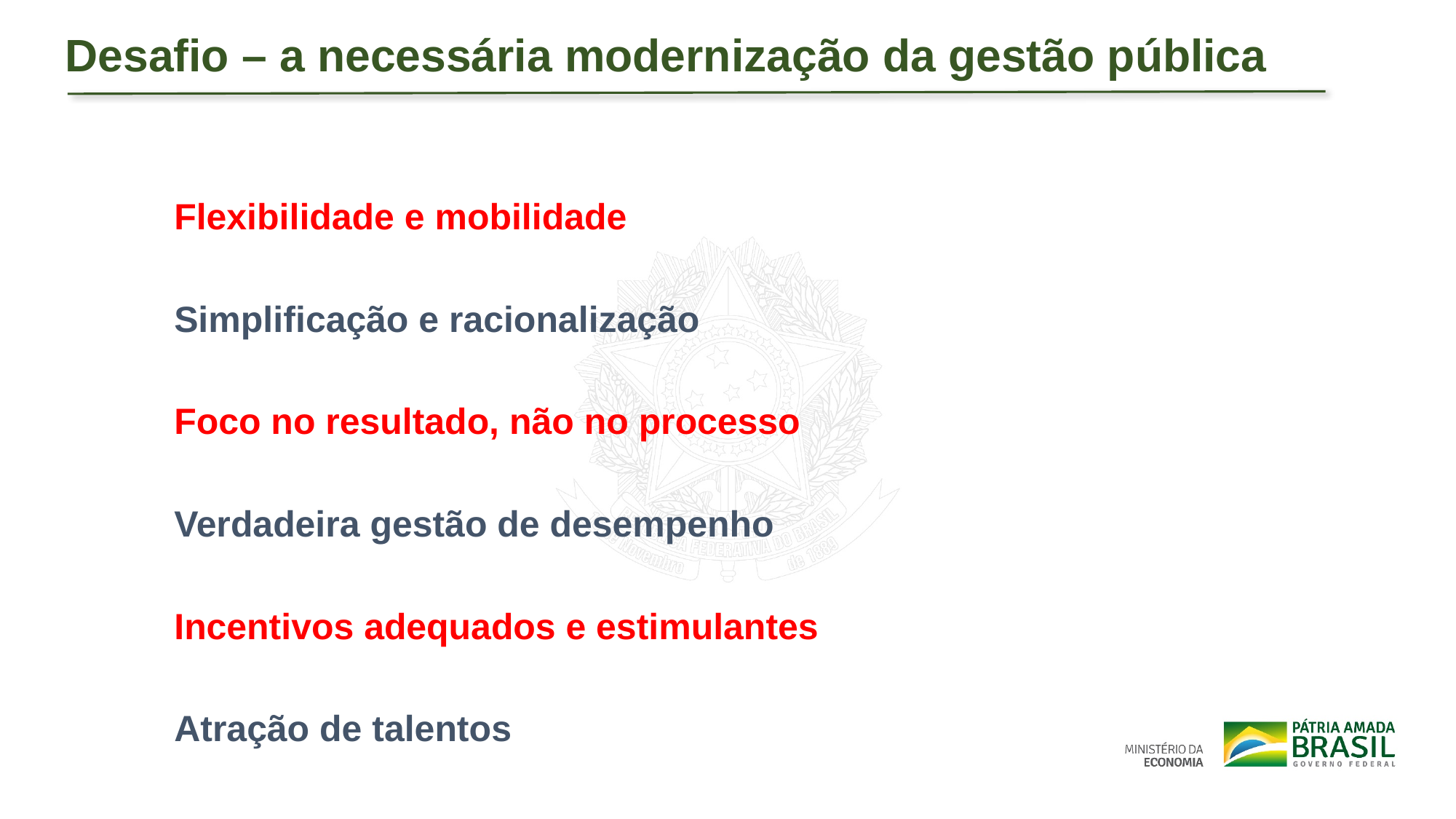

Desafio – a necessária modernização da gestão pública

Flexibilidade e mobilidade
Simplificação e racionalização
Foco no resultado, não no processo
Verdadeira gestão de desempenho
Incentivos adequados e estimulantes
Atração de talentos